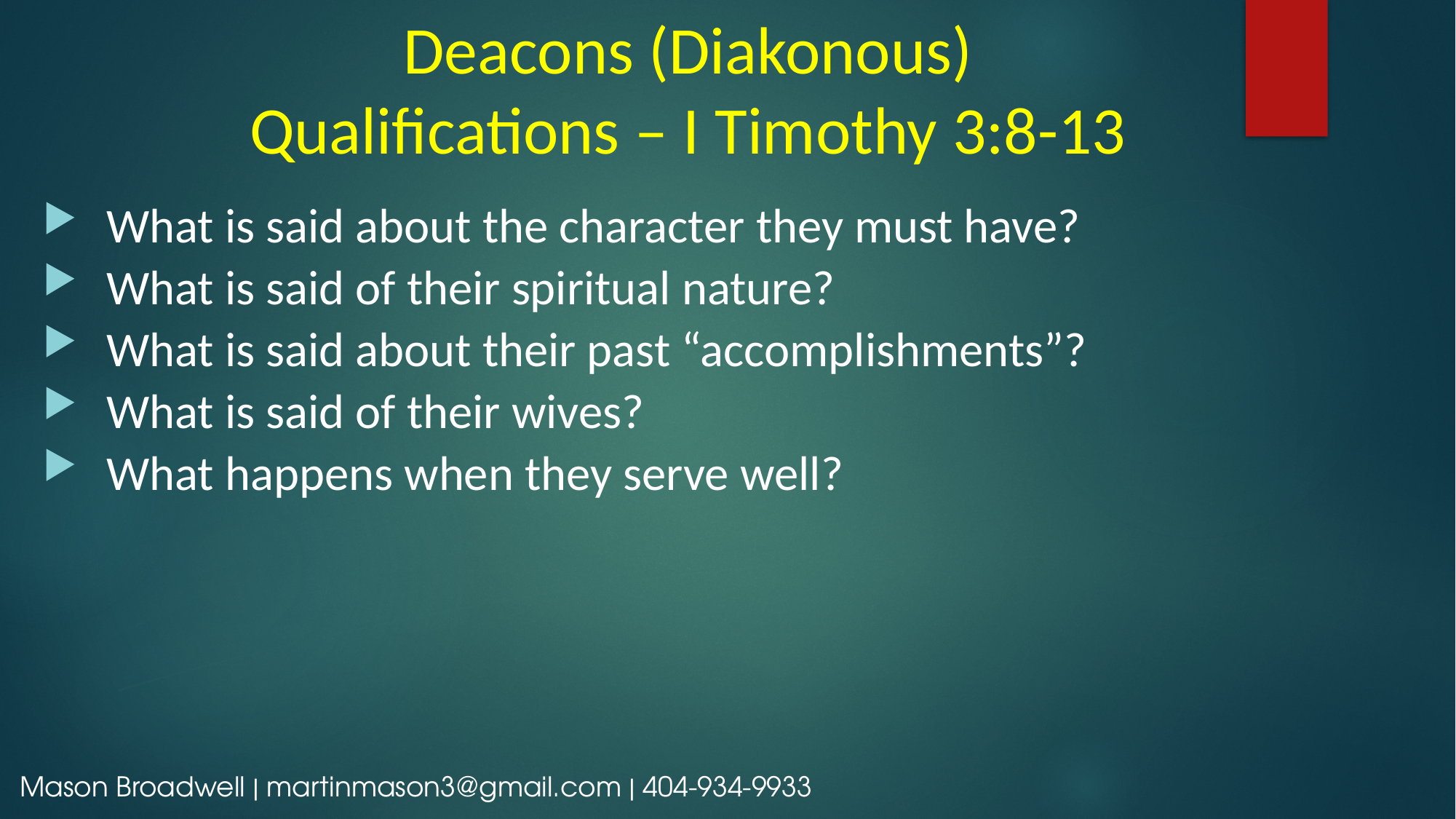

Deacons (Diakonous)
Qualifications – I Timothy 3:8-13
What is said about the character they must have?
What is said of their spiritual nature?
What is said about their past “accomplishments”?
What is said of their wives?
What happens when they serve well?

Mason Broadwell | martinmason3@gmail.com | 404-934-9933